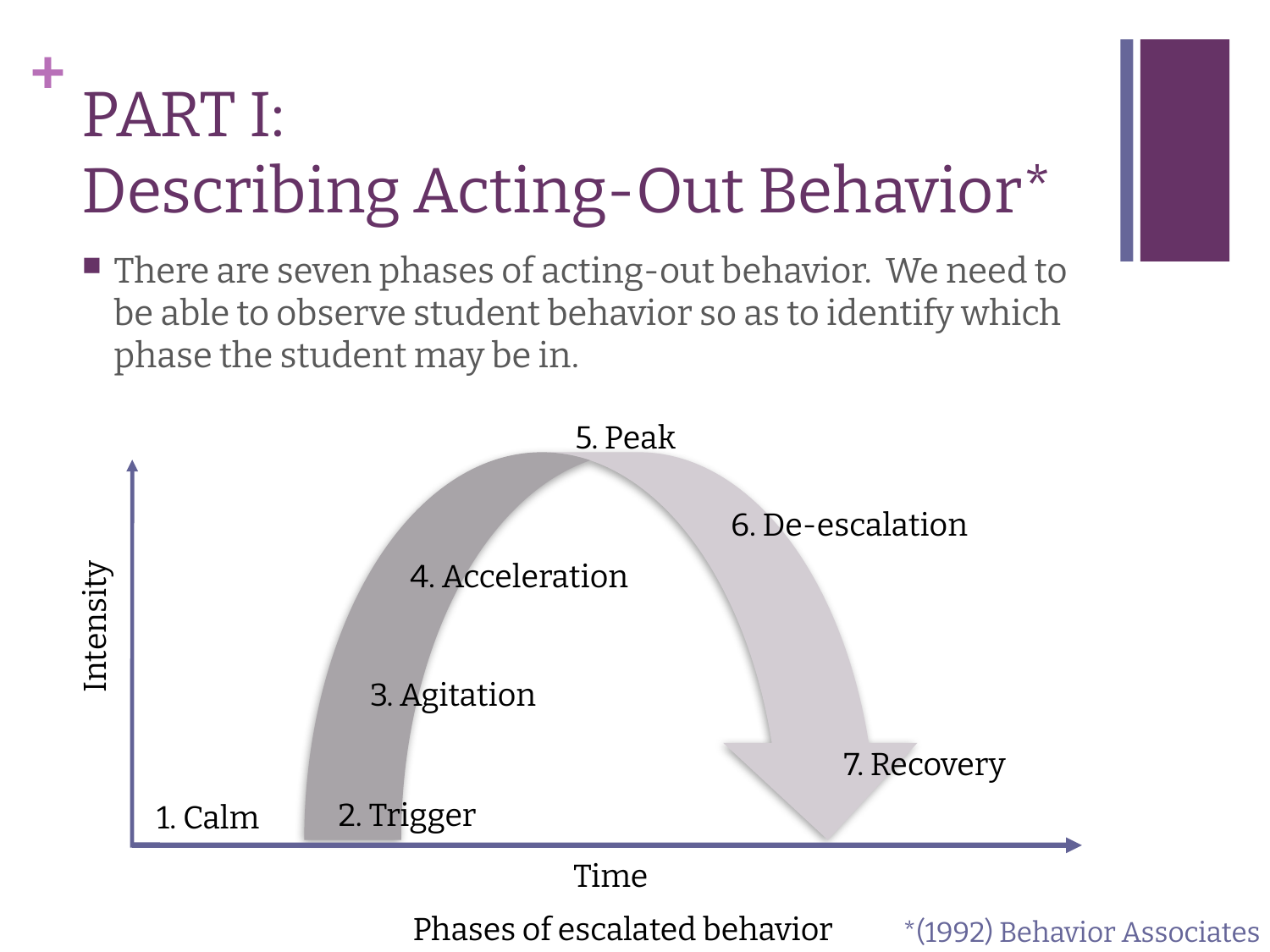

# PART I: Describing Acting-Out Behavior*
There are seven phases of acting-out behavior.  We need to be able to observe student behavior so as to identify which  phase the student may be in.
5. Peak

6. De-escalation
Intensity
4. Acceleration
3. Agitation
7. Recovery
2. Trigger
1. Calm
Time
Phases of escalated behavior
*(1992) Behavior Associates